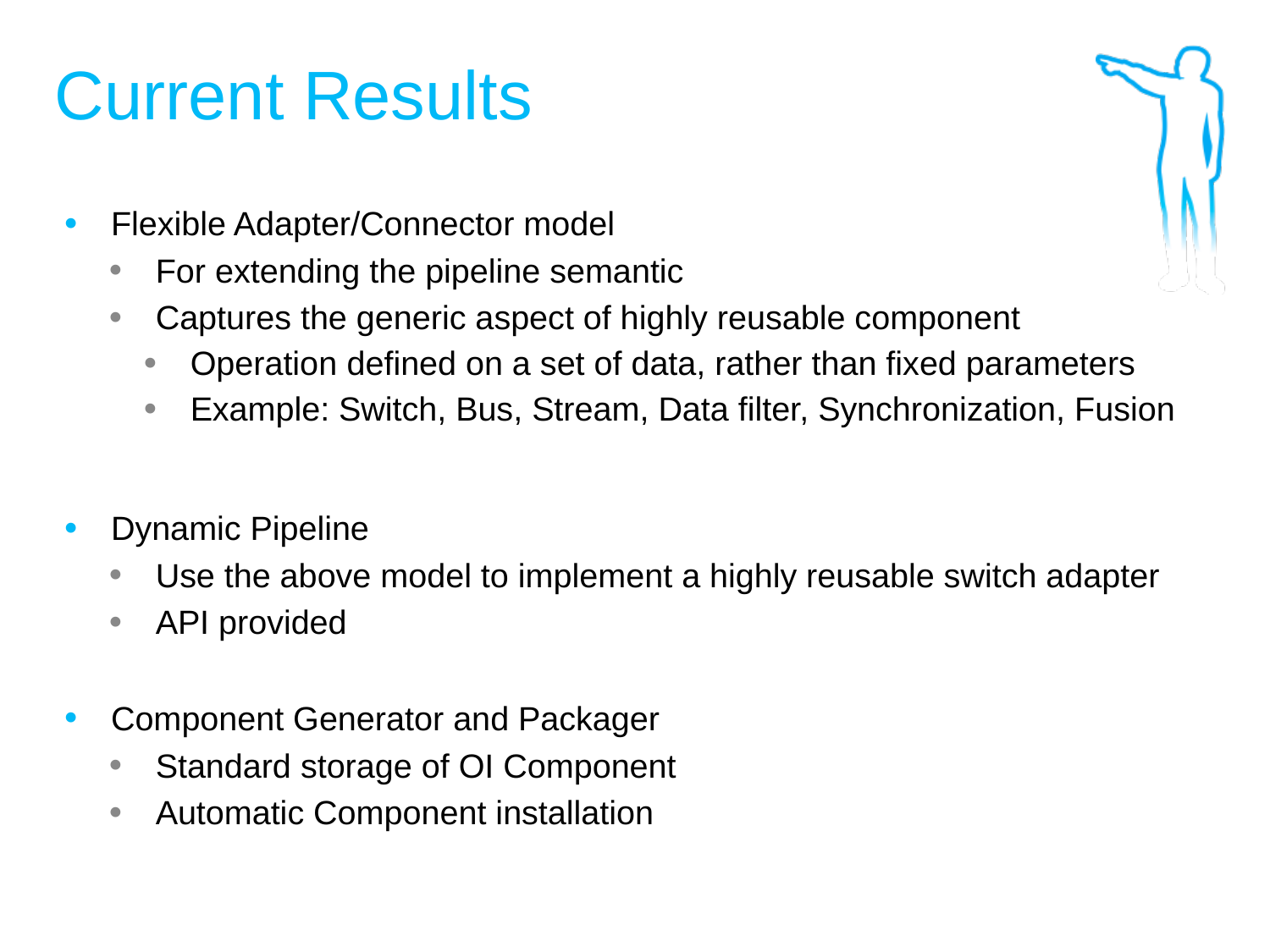

Current Results
Flexible Adapter/Connector model
For extending the pipeline semantic
Captures the generic aspect of highly reusable component
Operation defined on a set of data, rather than fixed parameters
Example: Switch, Bus, Stream, Data filter, Synchronization, Fusion

Dynamic Pipeline
Use the above model to implement a highly reusable switch adapter
API provided

Component Generator and Packager
Standard storage of OI Component
Automatic Component installation

40